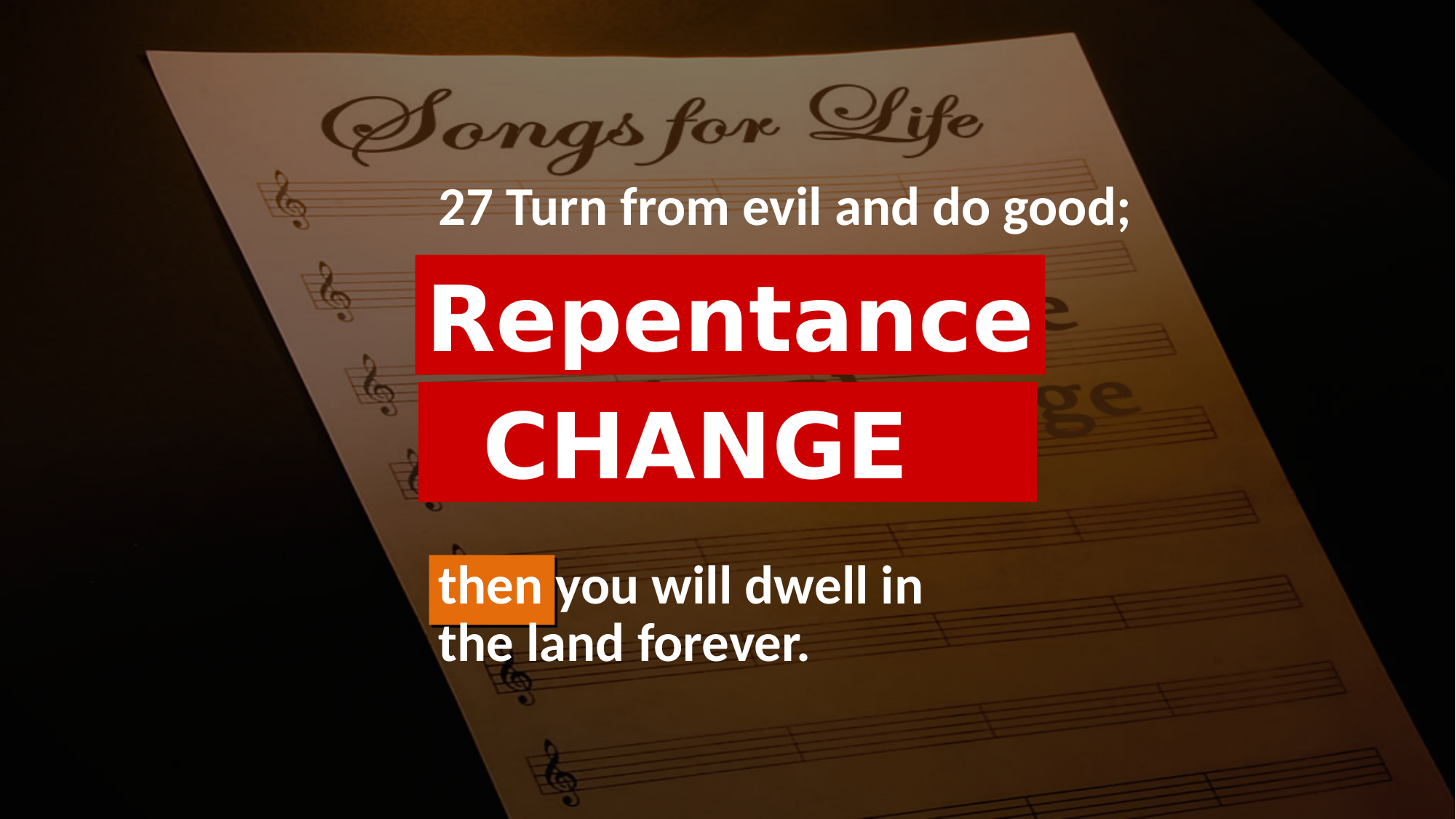

27 Turn from evil and do good;

then you will dwell in
the land forever.

Repentance
CHANGE